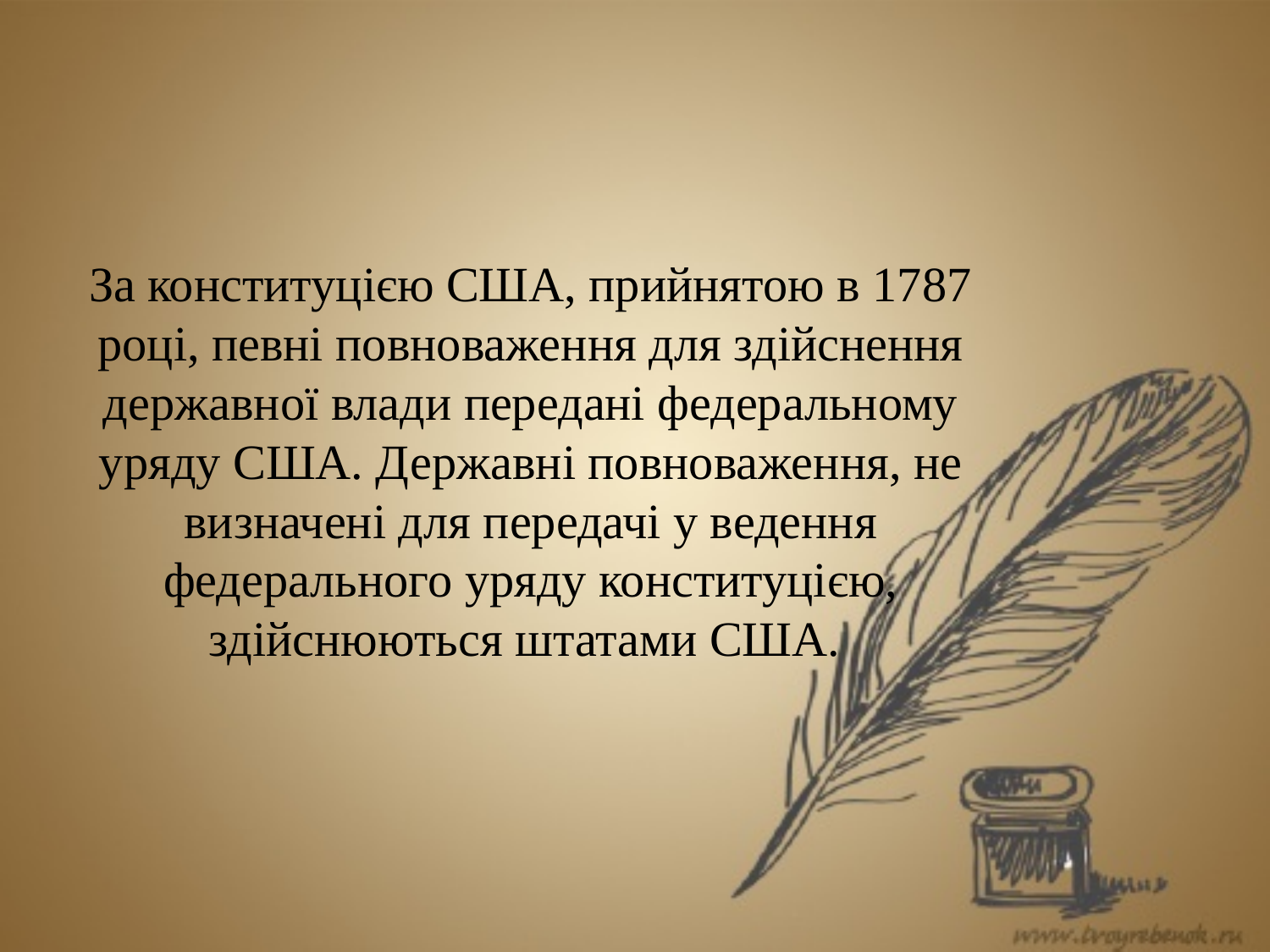

За конституцією США, прийнятою в 1787 році, певні повноваження для здійснення державної влади передані федеральному уряду США. Державні повноваження, не визначені для передачі у ведення федерального уряду конституцією, здійснюються штатами США.